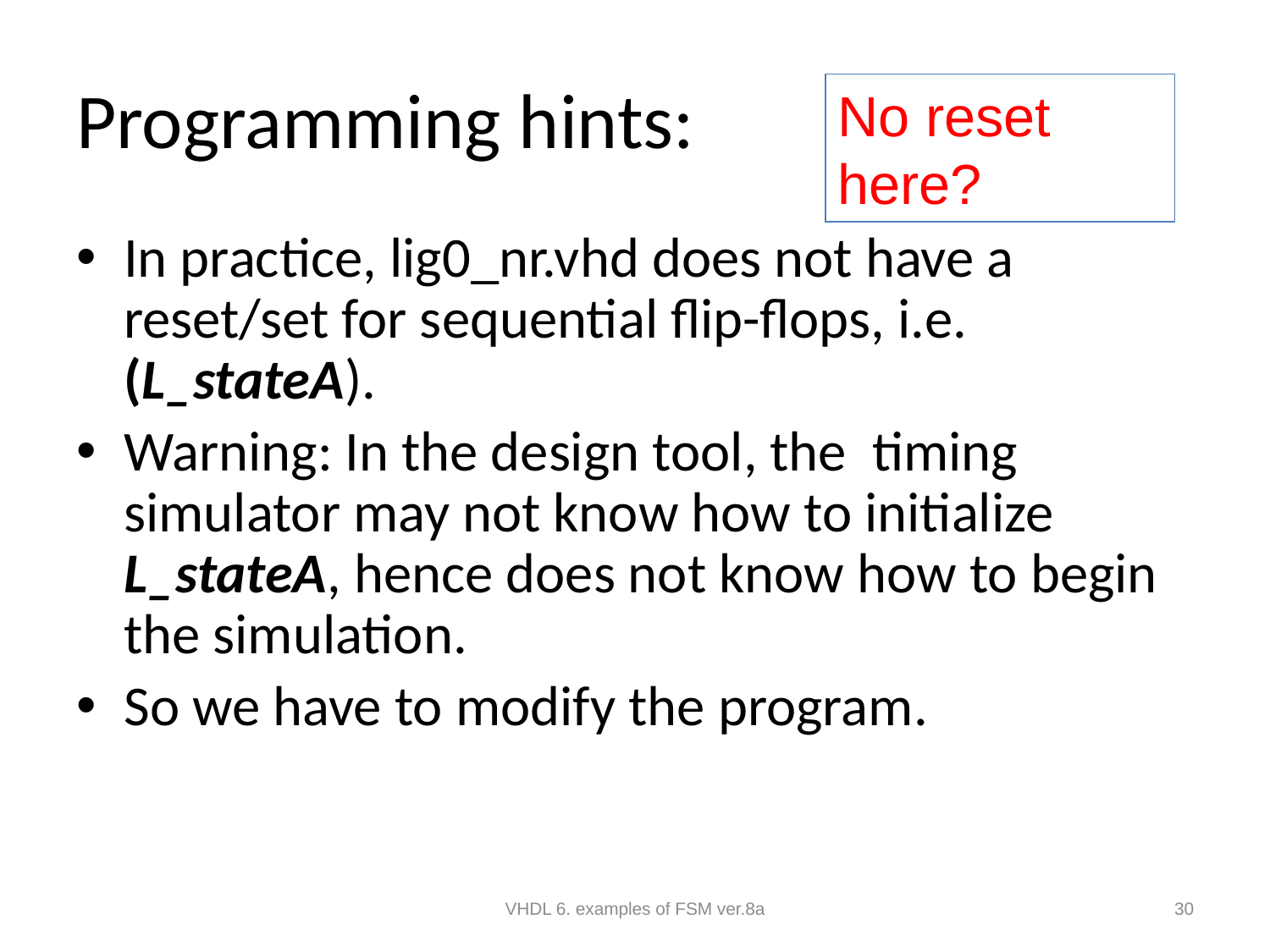

# Programming hints:
No reset here?
In practice, lig0_nr.vhd does not have a reset/set for sequential flip-flops, i.e. (L_stateA).
Warning: In the design tool, the  timing simulator may not know how to initialize  L_stateA, hence does not know how to begin the simulation.
So we have to modify the program.
VHDL 6. examples of FSM ver.8a
30